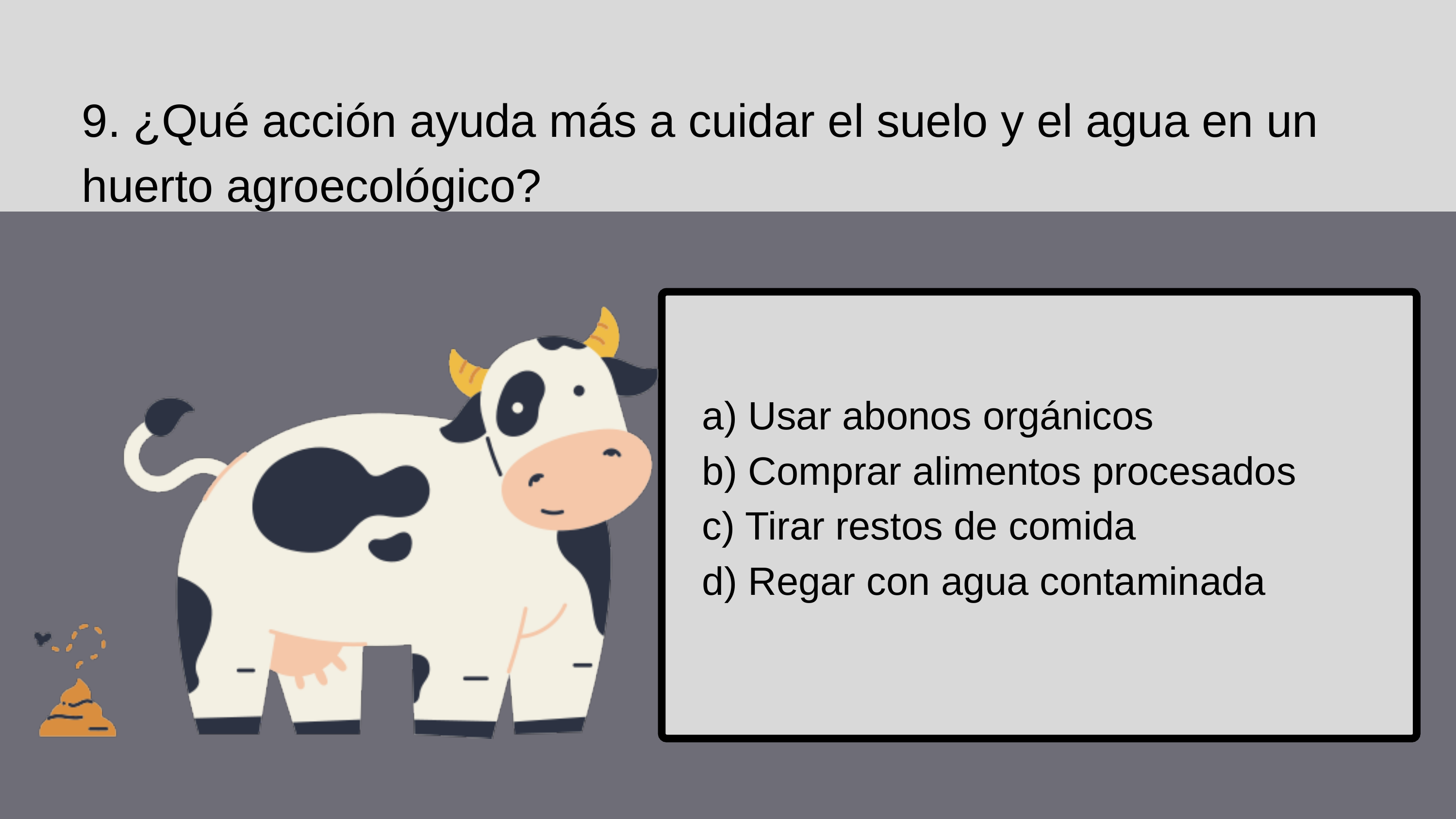

9. ¿Qué acción ayuda más a cuidar el suelo y el agua en un huerto agroecológico?

a) Usar abonos orgánicos
b) Comprar alimentos procesados
c) Tirar restos de comida
d) Regar con agua contaminada